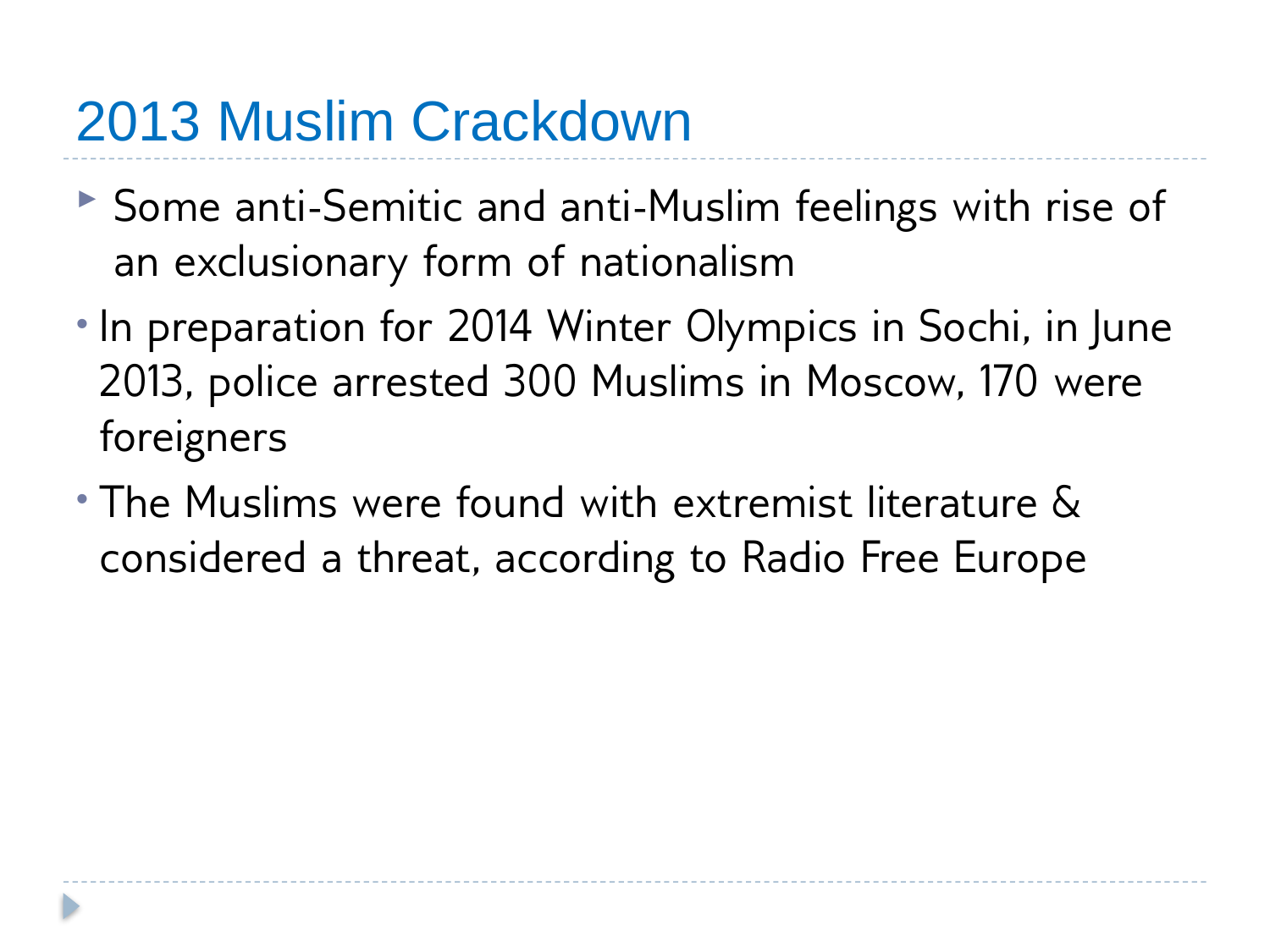

# 2013 Muslim Crackdown
Some anti-Semitic and anti-Muslim feelings with rise of an exclusionary form of nationalism
In preparation for 2014 Winter Olympics in Sochi, in June 2013, police arrested 300 Muslims in Moscow, 170 were foreigners
The Muslims were found with extremist literature & considered a threat, according to Radio Free Europe